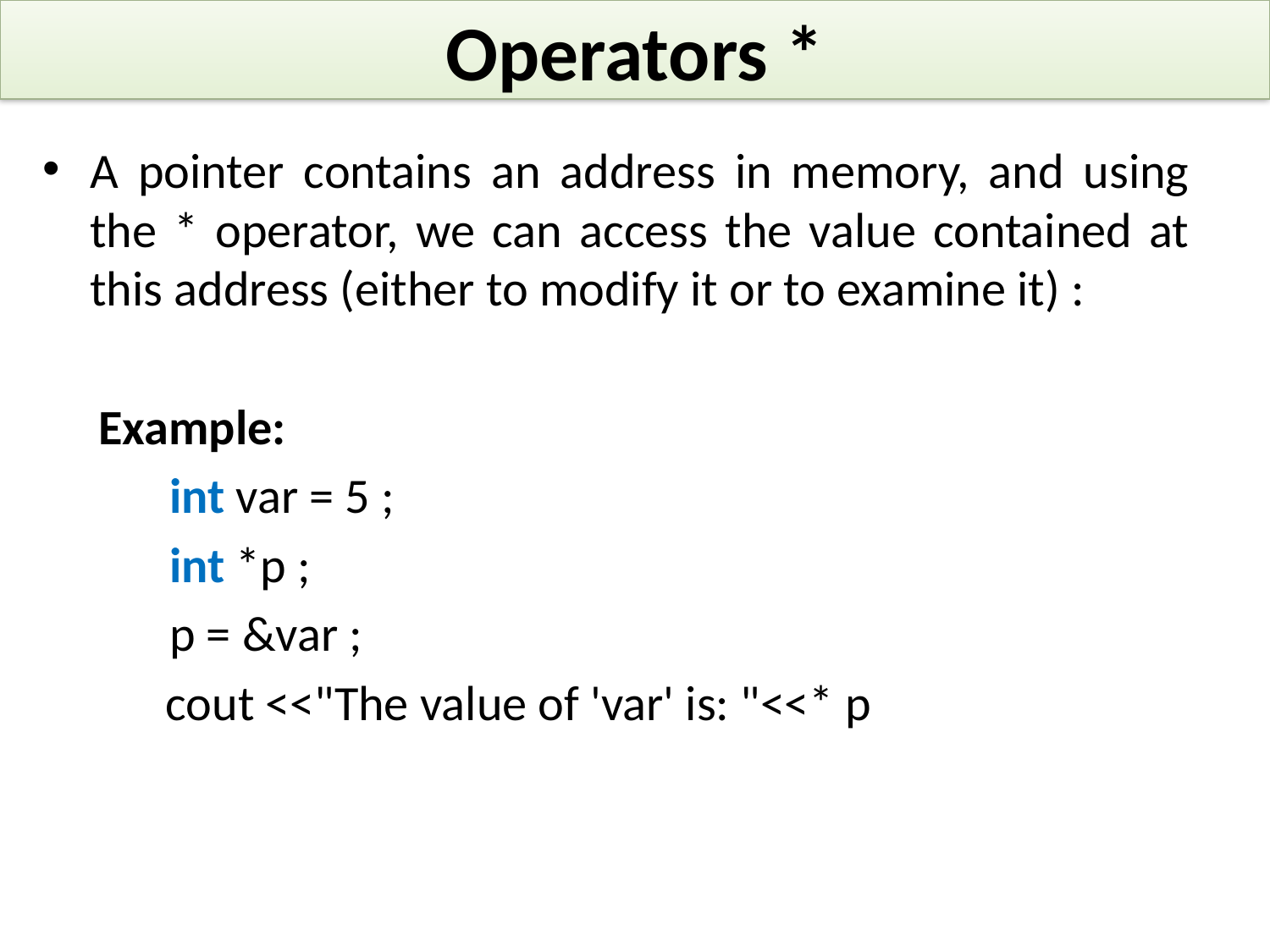

# Operators *
A pointer contains an address in memory, and using the * operator, we can access the value contained at this address (either to modify it or to examine it) :

     Example:
 	int var = 5 ;
 	int *p ;
 	p = &var ;
           cout <<"The value of 'var' is: "<<* p